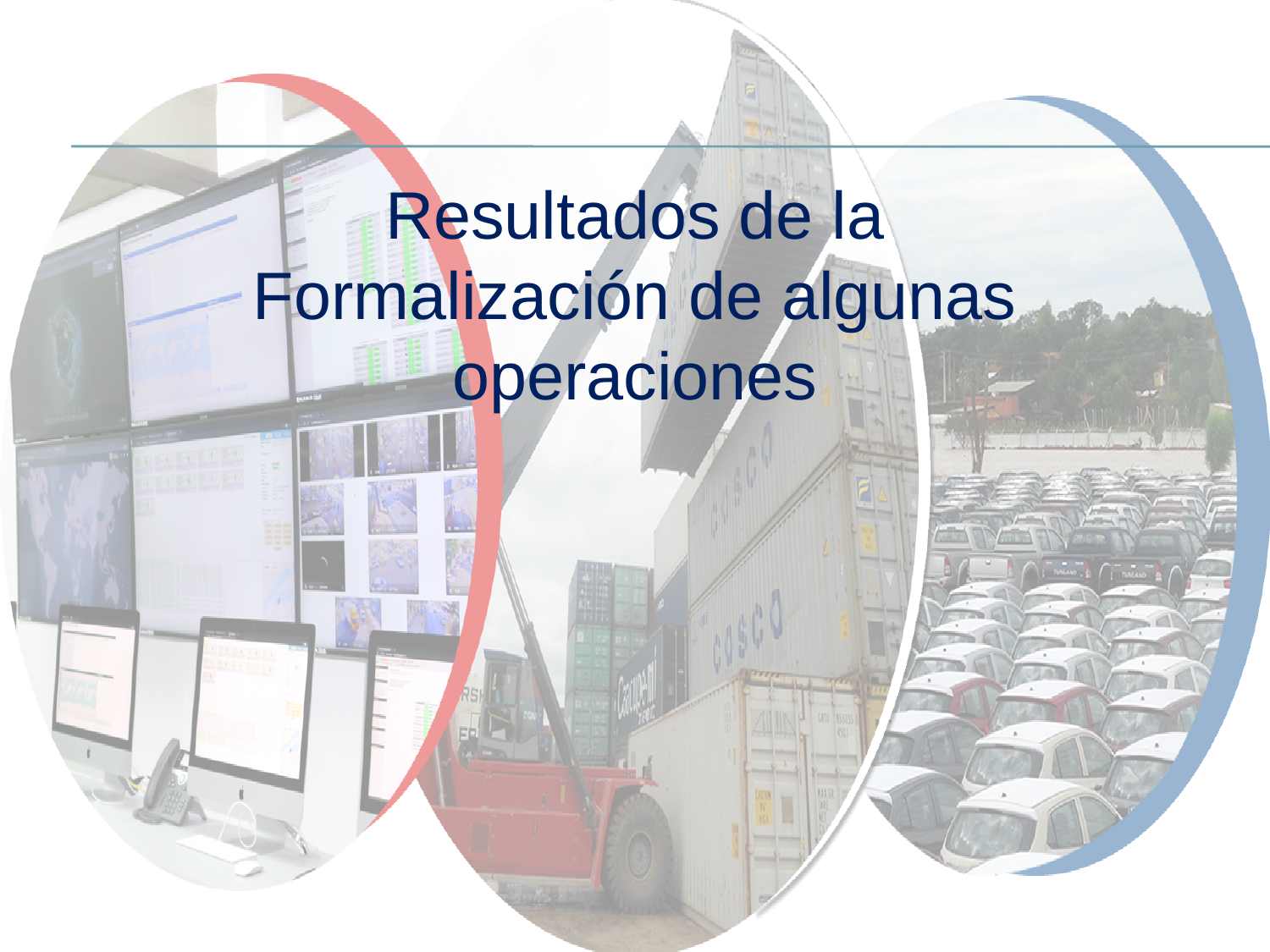

Resultados de la Formalización de algunas operaciones